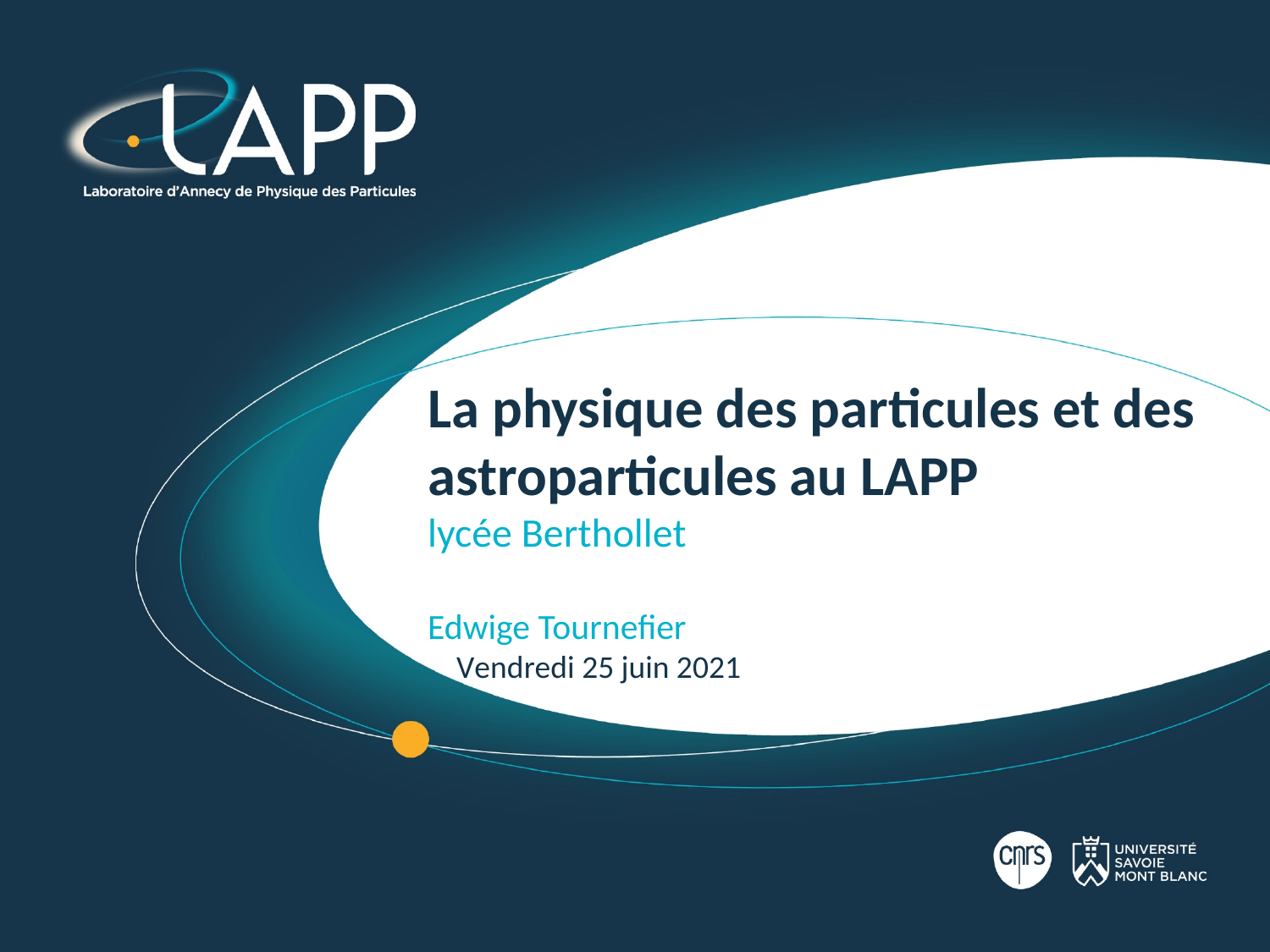

# La physique des particules et des astroparticules au LAPP lycée Berthollet Edwige Tournefier Vendredi 25 juin 2021